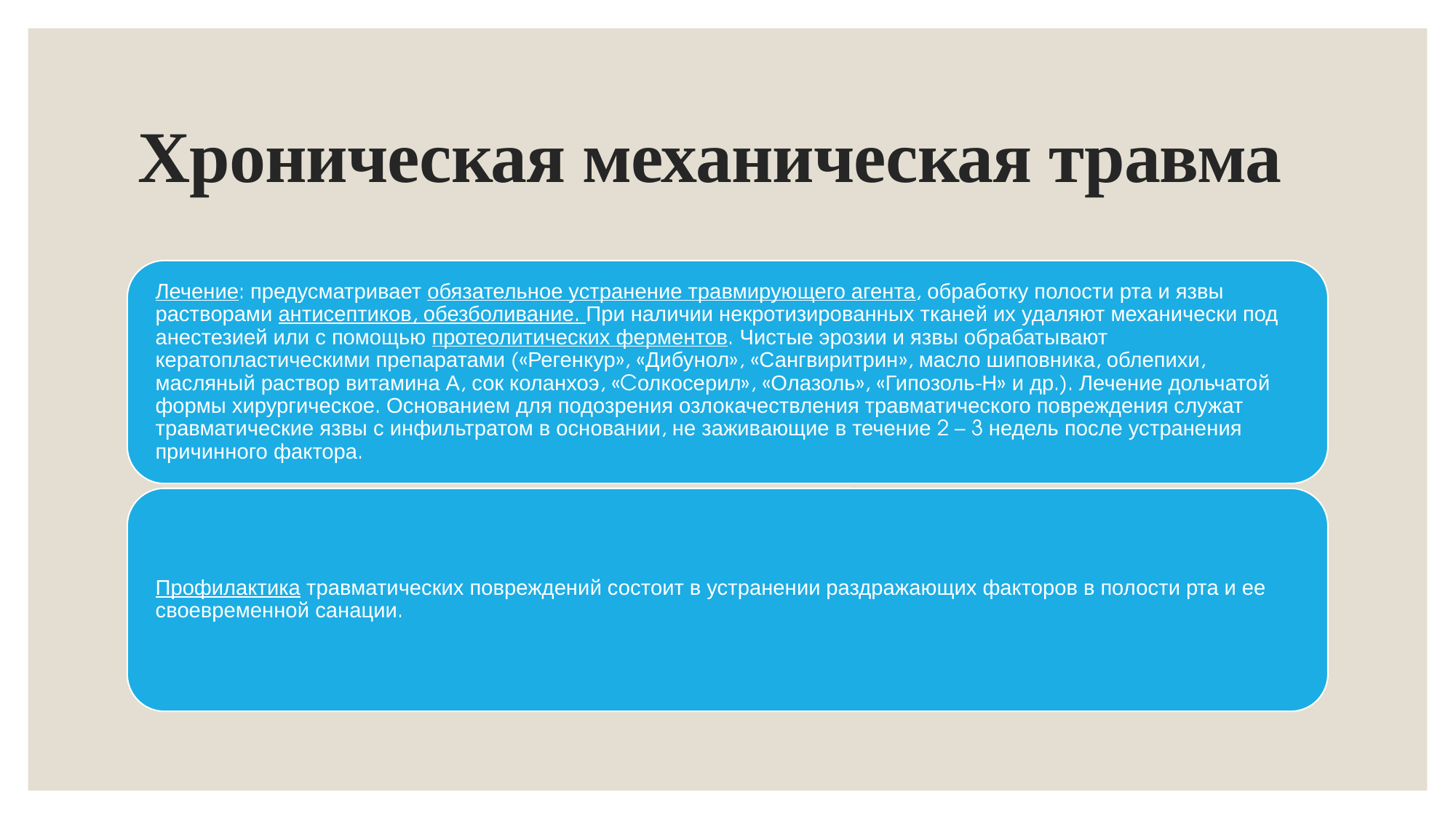

# Хроническая механическая травма
Лечение: предусматривает обязательное устранение травмирующего агента, обработку полости рта и язвы растворами антисептиков, обезболивание. При наличии некротизированных тканей их удаляют механически под анестезией или с помощью протеолитических ферментов. Чистые эрозии и язвы обрабатывают кератопластическими препаратами («Регенкур», «Дибунол», «Сангвиритрин», масло шиповника, облепихи, масляный раствор витамина А, сок коланхоэ, «Cолкосерил», «Олазоль», «Гипозоль-Н» и др.). Лечение дольчатой формы хирургическое. Основанием для подозрения озлокачествления травматического повреждения служат травматические язвы с инфильтратом в основании, не заживающие в течение 2 – 3 недель после устранения причинного фактора.
Профилактика травматических повреждений состоит в устранении раздражающих факторов в полости рта и ее своевременной санации.